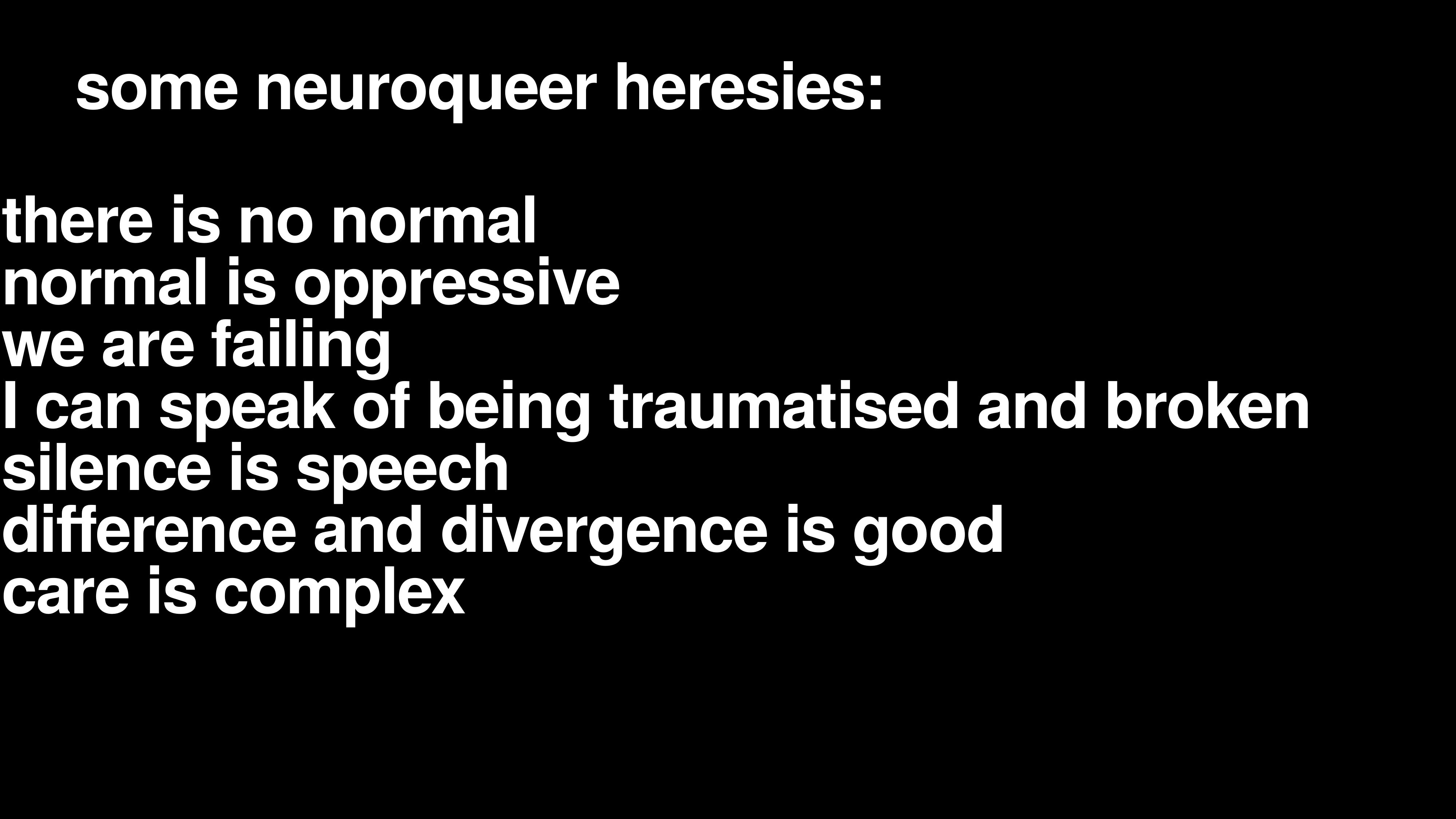

# some neuroqueer heresies:
there is no normal
normal is oppressive
we are failing
I can speak of being traumatised and broken silence is speech
difference and divergence is good
care is complex